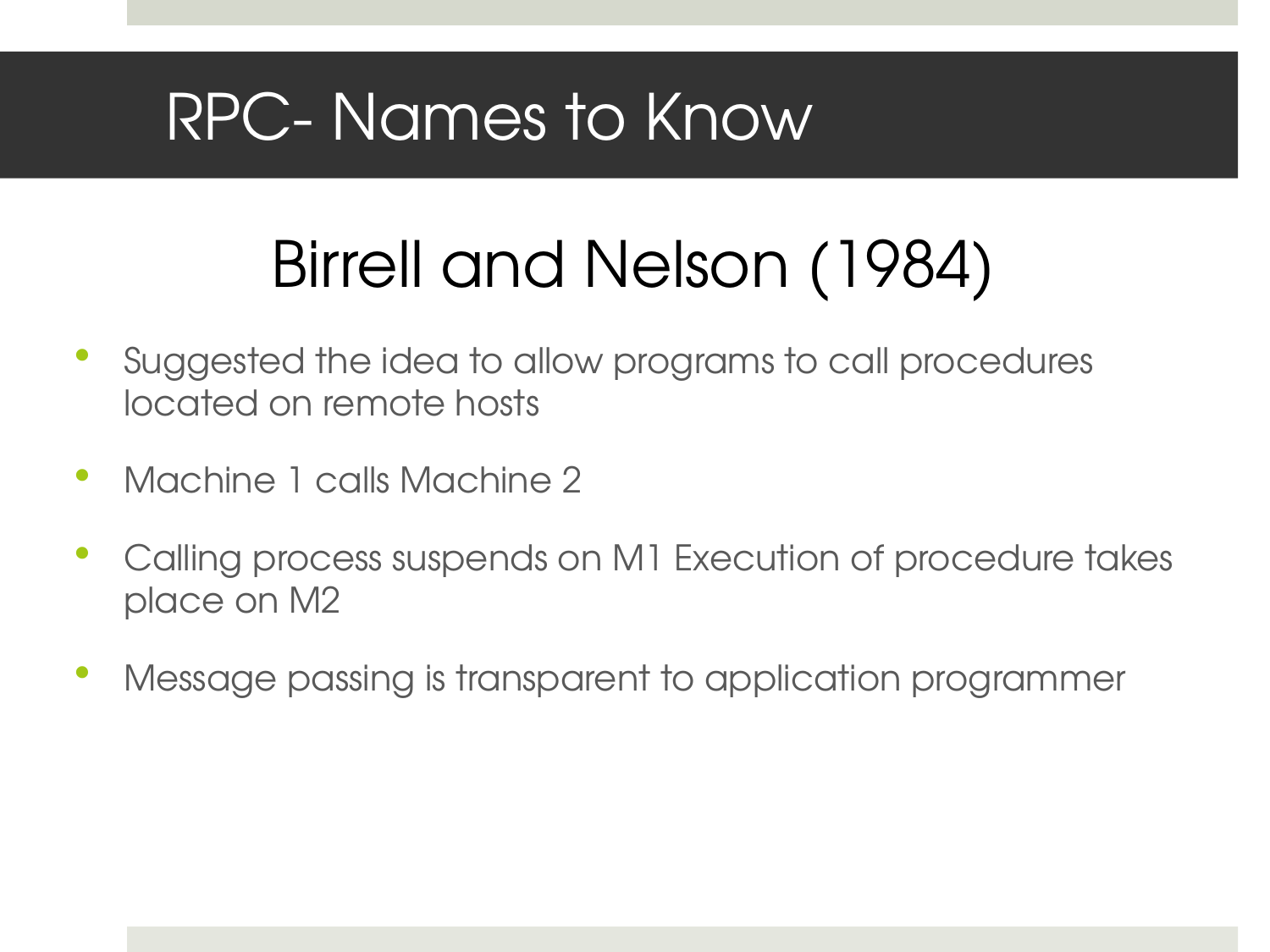

# RPC- Names to Know
Birrell and Nelson (1984)
Suggested the idea to allow programs to call procedures located on remote hosts
Machine 1 calls Machine 2
Calling process suspends on M1 Execution of procedure takes place on M2
Message passing is transparent to application programmer